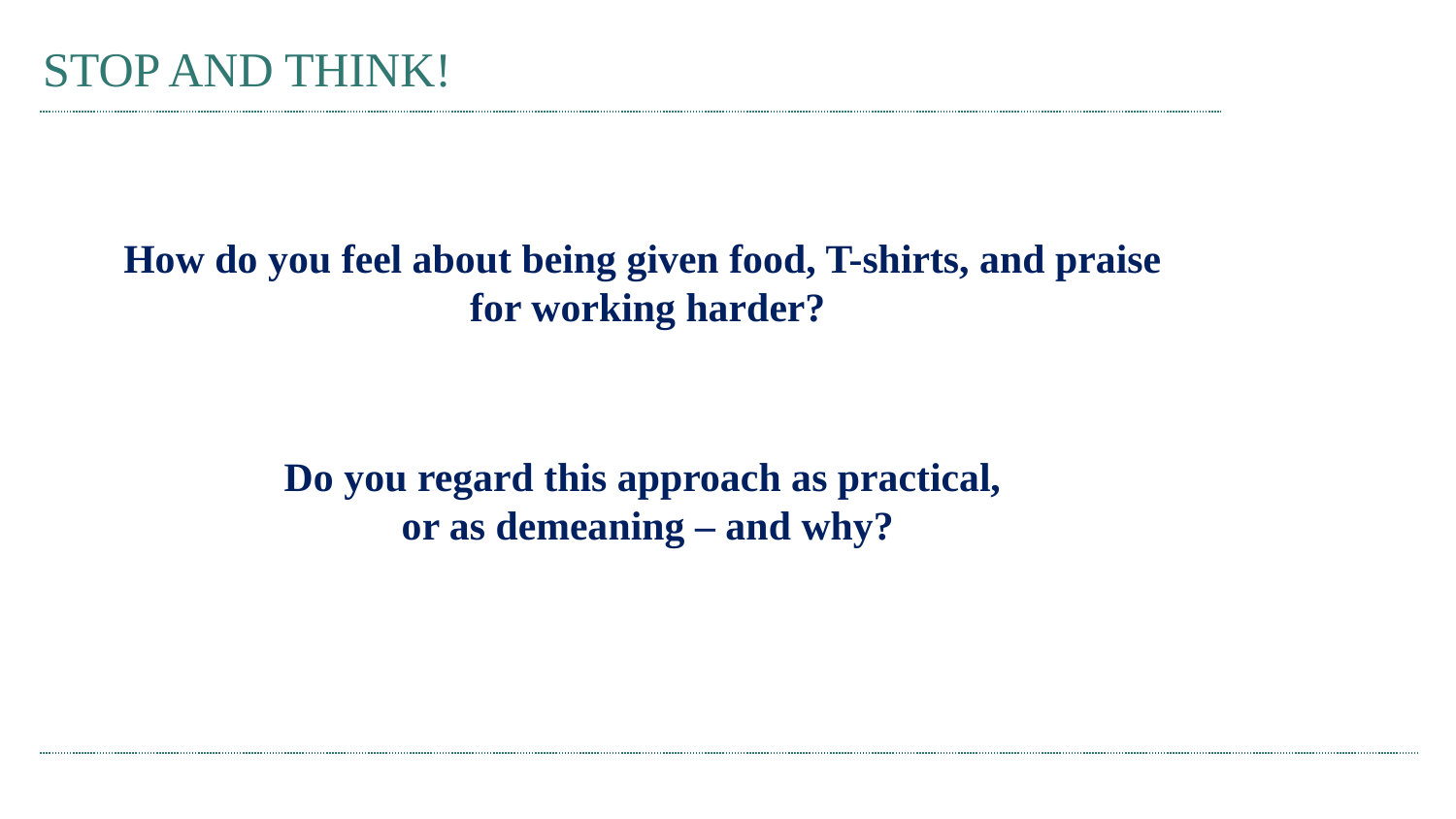

# STOP AND THINK!

How do you feel about being given food, T-shirts, and praise
for working harder?

Do you regard this approach as practical,
or as demeaning – and why?